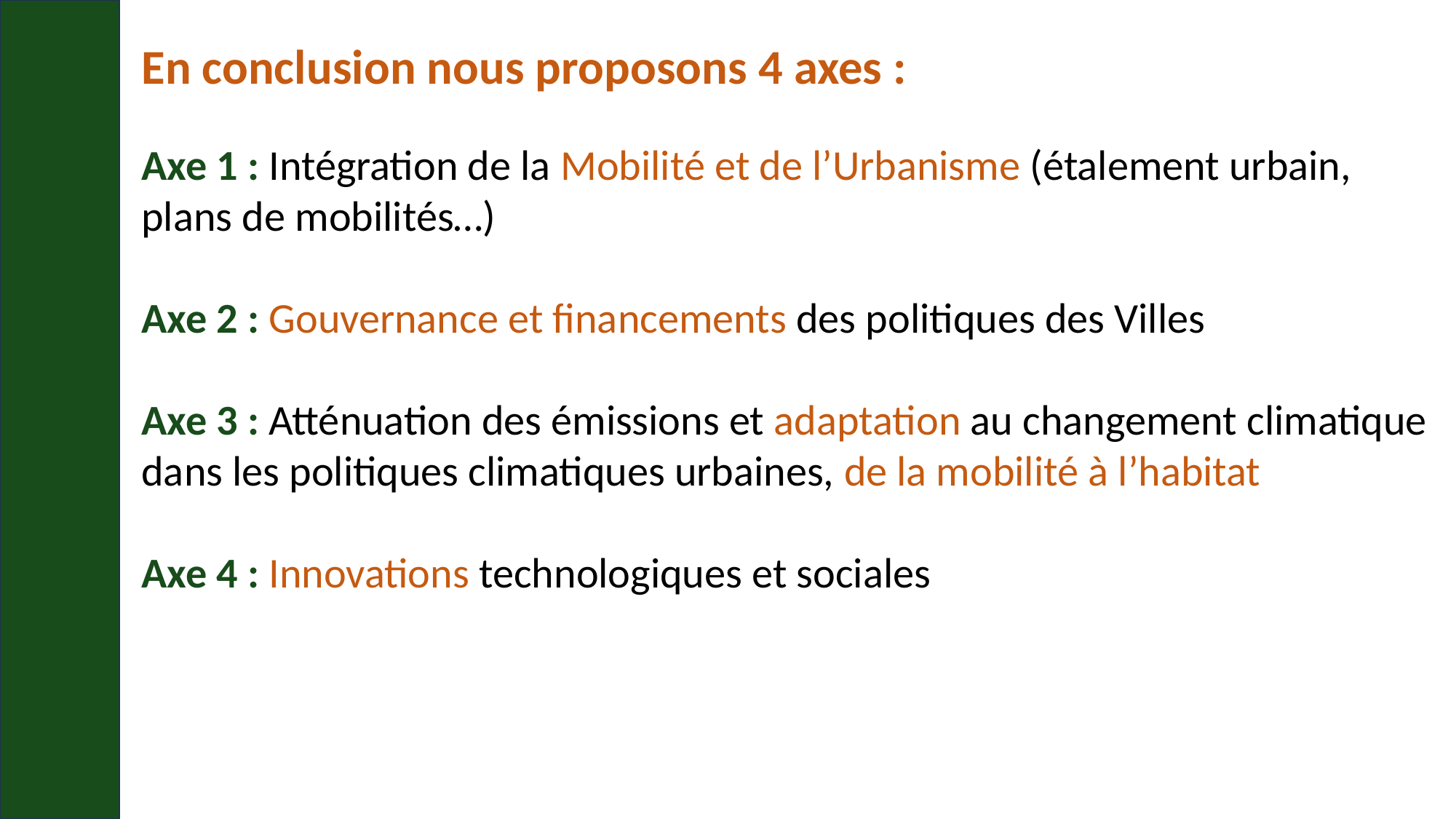

En conclusion nous proposons 4 axes :

Axe 1 : Intégration de la Mobilité et de l’Urbanisme (étalement urbain, plans de mobilités…)

Axe 2 : Gouvernance et financements des politiques des Villes

Axe 3 : Atténuation des émissions et adaptation au changement climatique dans les politiques climatiques urbaines, de la mobilité à l’habitat

Axe 4 : Innovations technologiques et sociales